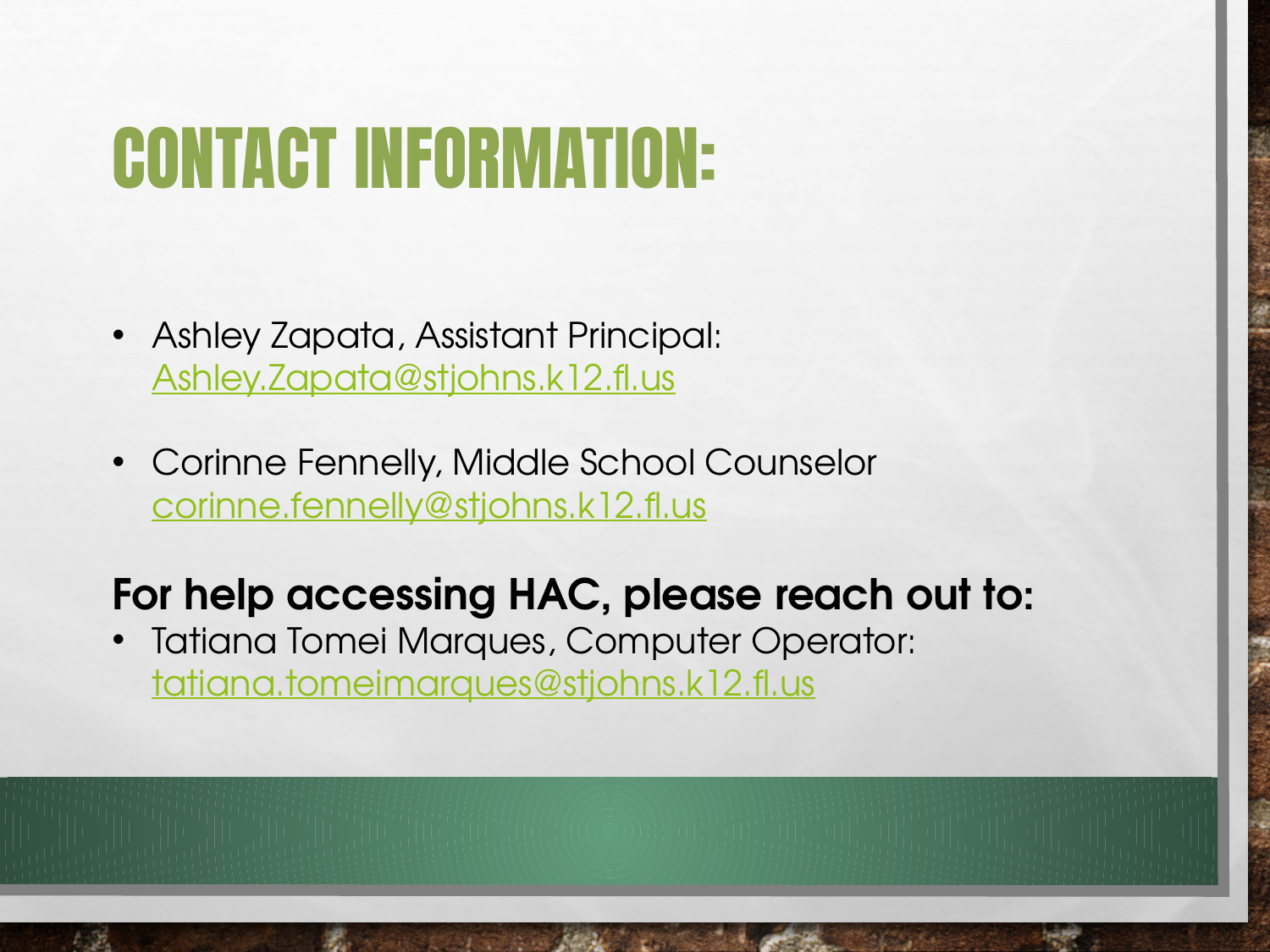

# Contact Information:

Ashley Zapata, Assistant Principal: Ashley.Zapata@stjohns.k12.fl.us

Corinne Fennelly, Middle School Counselor corinne.fennelly@stjohns.k12.fl.us

For help accessing HAC, please reach out to:
Tatiana Tomei Marques, Computer Operator: tatiana.tomeimarques@stjohns.k12.fl.us